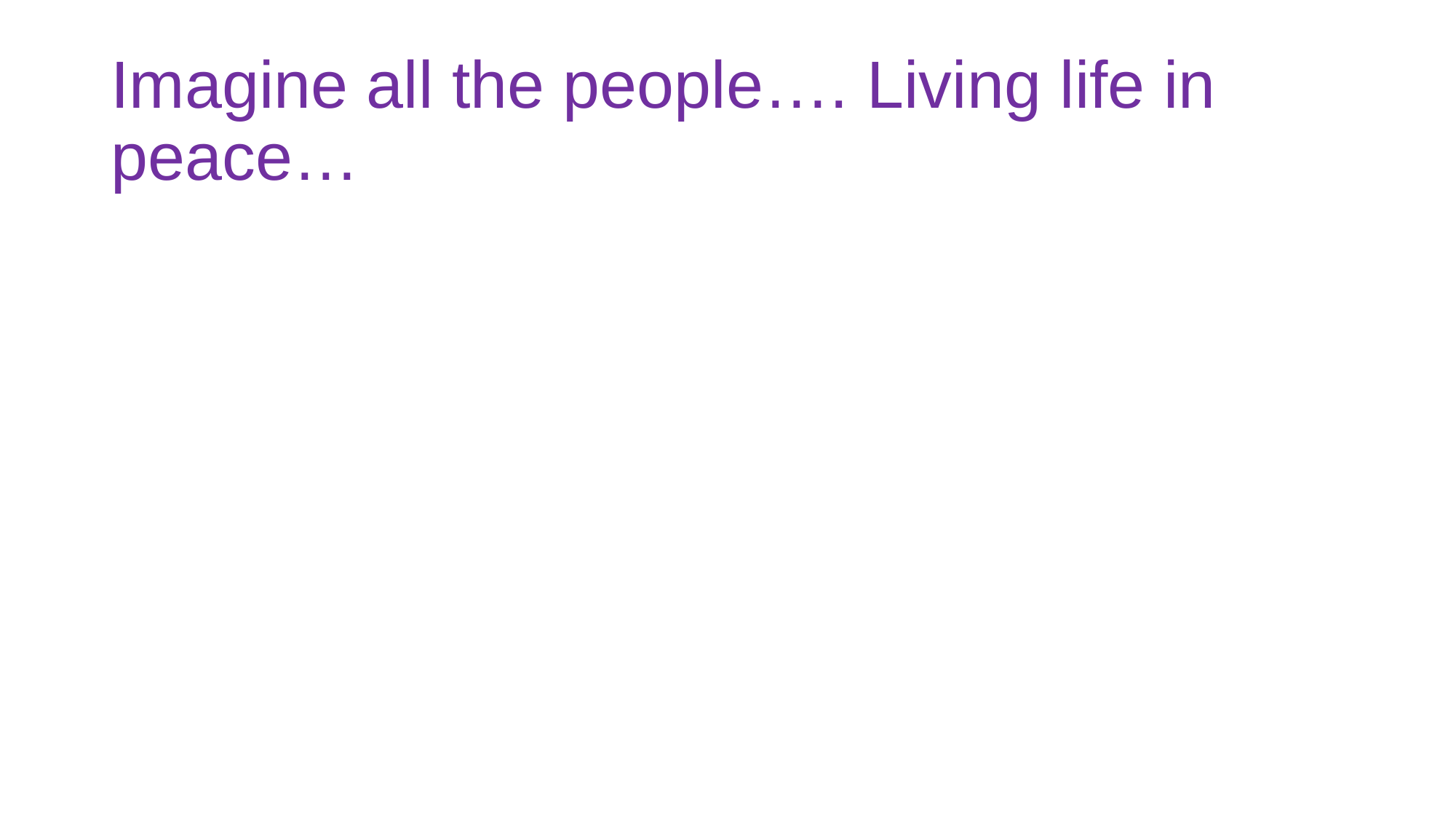

# Imagine all the people…. Living life in peace…